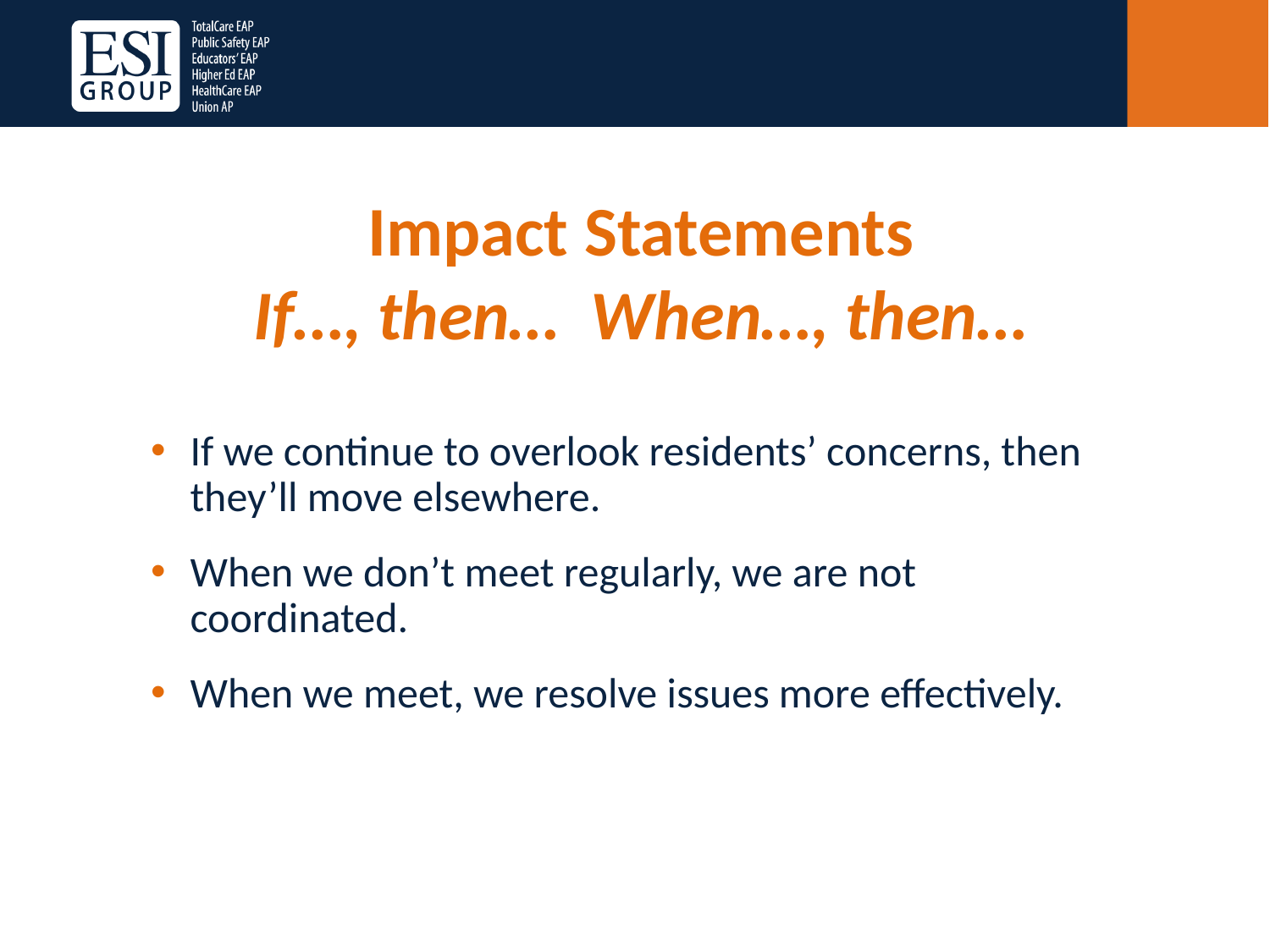

# Impact Statements If…, then…  When…, then…
If we continue to overlook residents’ concerns, then they’ll move elsewhere.
When we don’t meet regularly, we are not coordinated.
When we meet, we resolve issues more effectively.